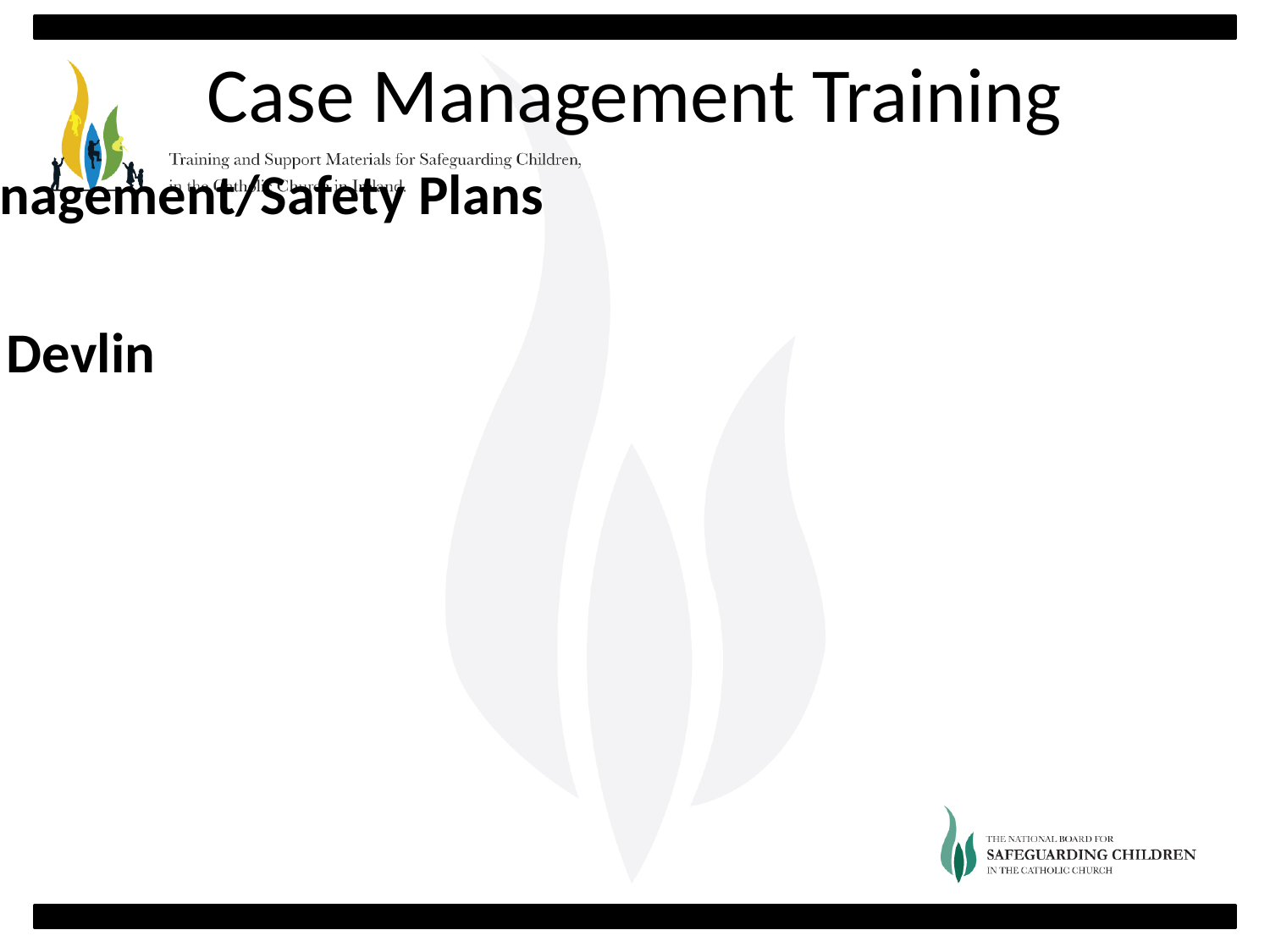

# Case Management Training

Understanding Case Management/Safety Plans

Teresa Devlin